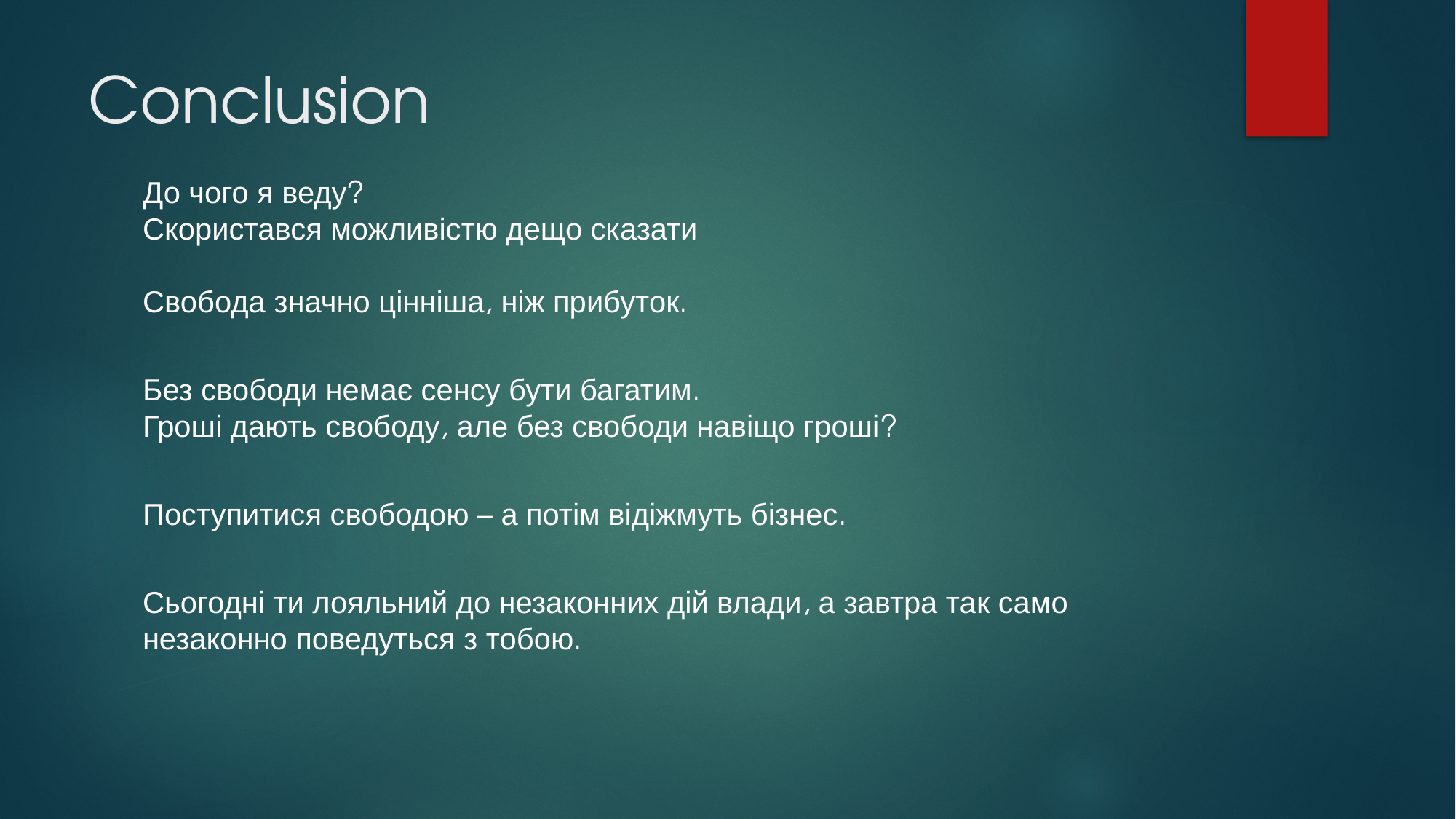

# Conclusion
До чого я веду?
Скористався можливістю дещо сказати
Свобода значно цінніша, ніж прибуток.
Без свободи немає сенсу бути багатим.
Гроші дають свободу, але без свободи навіщо гроші?
Поступитися свободою – а потім відіжмуть бізнес.
Сьогодні ти лояльний до незаконних дій влади, а завтра так само незаконно поведуться з тобою.